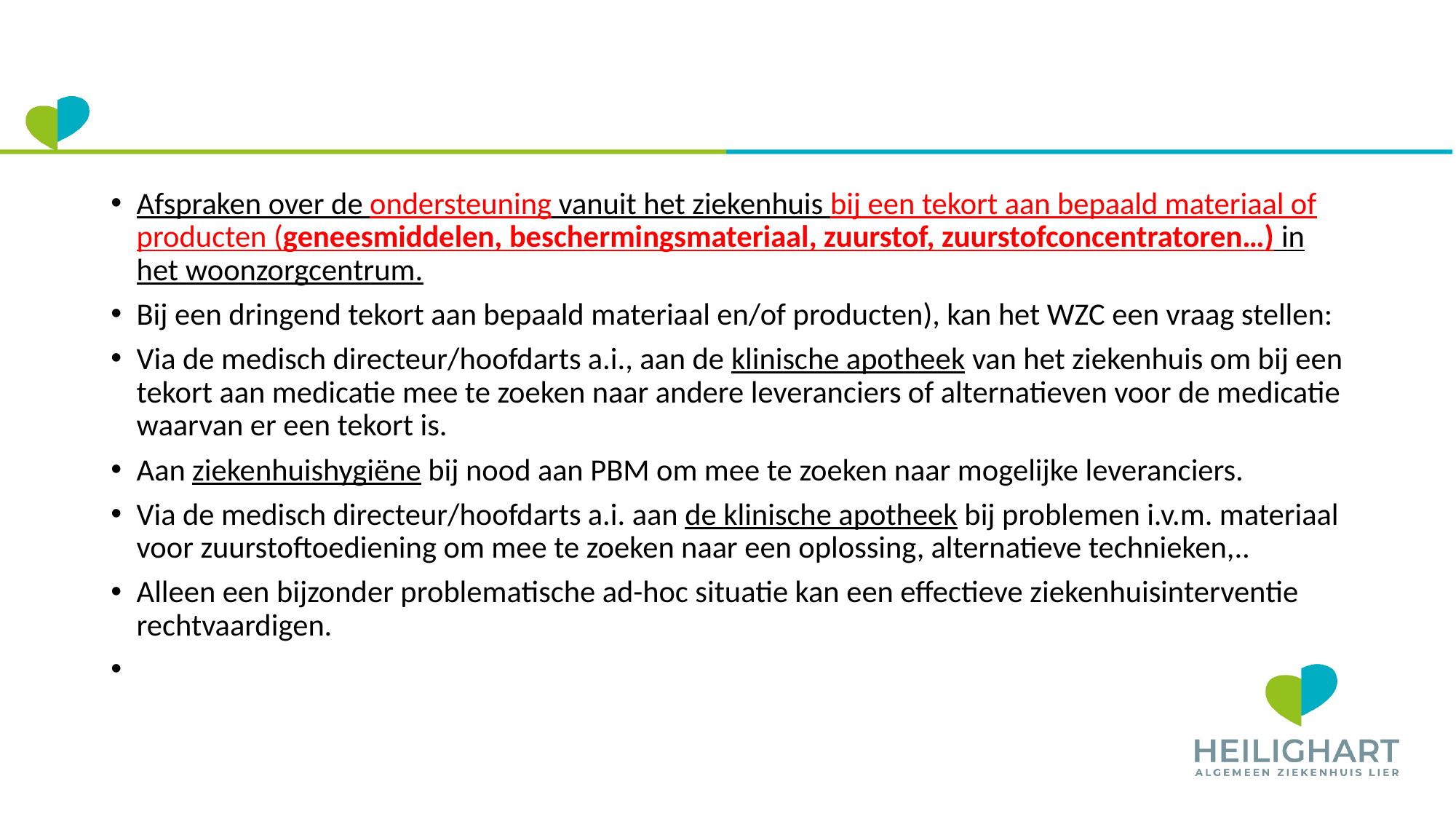

#
Afspraken over de ondersteuning vanuit het ziekenhuis bij een tekort aan bepaald materiaal of producten (geneesmiddelen, beschermingsmateriaal, zuurstof, zuurstofconcentratoren…) in het woonzorgcentrum.
Bij een dringend tekort aan bepaald materiaal en/of producten), kan het WZC een vraag stellen:
Via de medisch directeur/hoofdarts a.i., aan de klinische apotheek van het ziekenhuis om bij een tekort aan medicatie mee te zoeken naar andere leveranciers of alternatieven voor de medicatie waarvan er een tekort is.
Aan ziekenhuishygiëne bij nood aan PBM om mee te zoeken naar mogelijke leveranciers.
Via de medisch directeur/hoofdarts a.i. aan de klinische apotheek bij problemen i.v.m. materiaal voor zuurstoftoediening om mee te zoeken naar een oplossing, alternatieve technieken,..
Alleen een bijzonder problematische ad-hoc situatie kan een effectieve ziekenhuisinterventie rechtvaardigen.